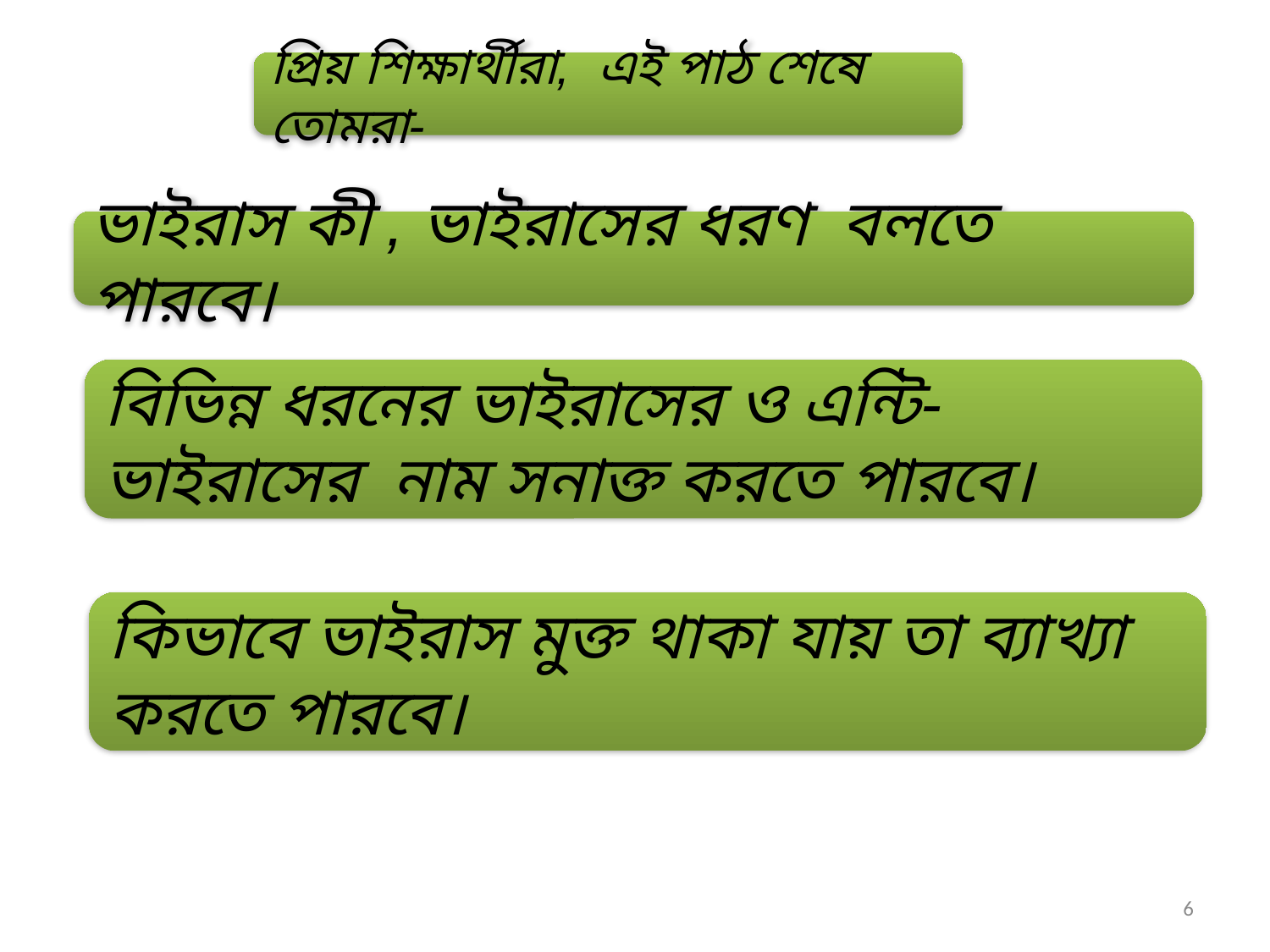

প্রিয় শিক্ষার্থীরা,  এই পাঠ শেষে তোমরা-
ভাইরাস কী , ভাইরাসের ধরণ  বলতে  পারবে।
বিভিন্ন ধরনের ভাইরাসের ও এন্টি-ভাইরাসের  নাম সনাক্ত করতে পারবে।
কিভাবে ভাইরাস মুক্ত থাকা যায় তা ব্যাখ্যা করতে পারবে।
6